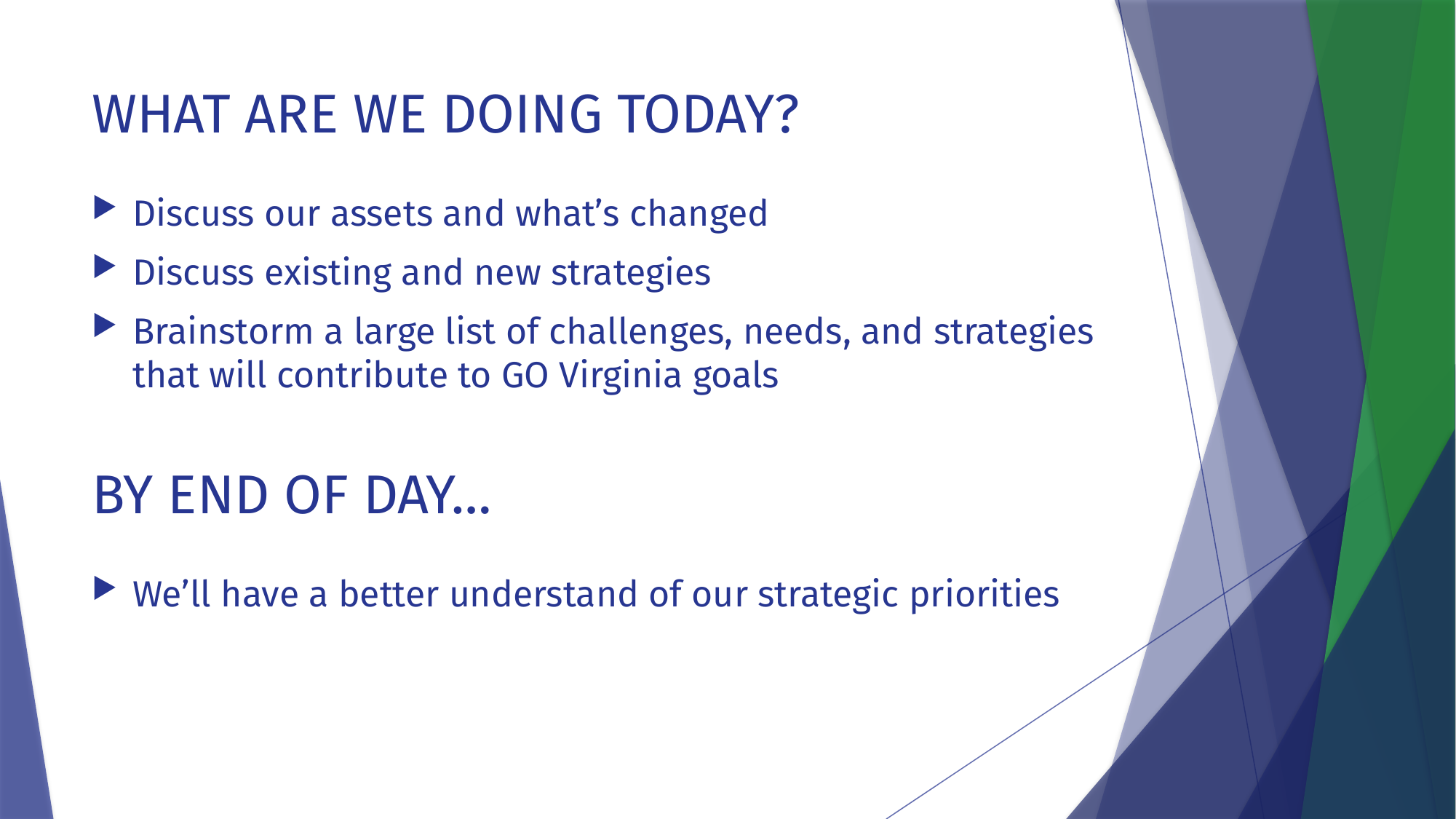

# WHAT ARE WE DOING TODAY?
Discuss our assets and what’s changed
Discuss existing and new strategies
Brainstorm a large list of challenges, needs, and strategies that will contribute to GO Virginia goals
BY END OF DAY…
We’ll have a better understand of our strategic priorities